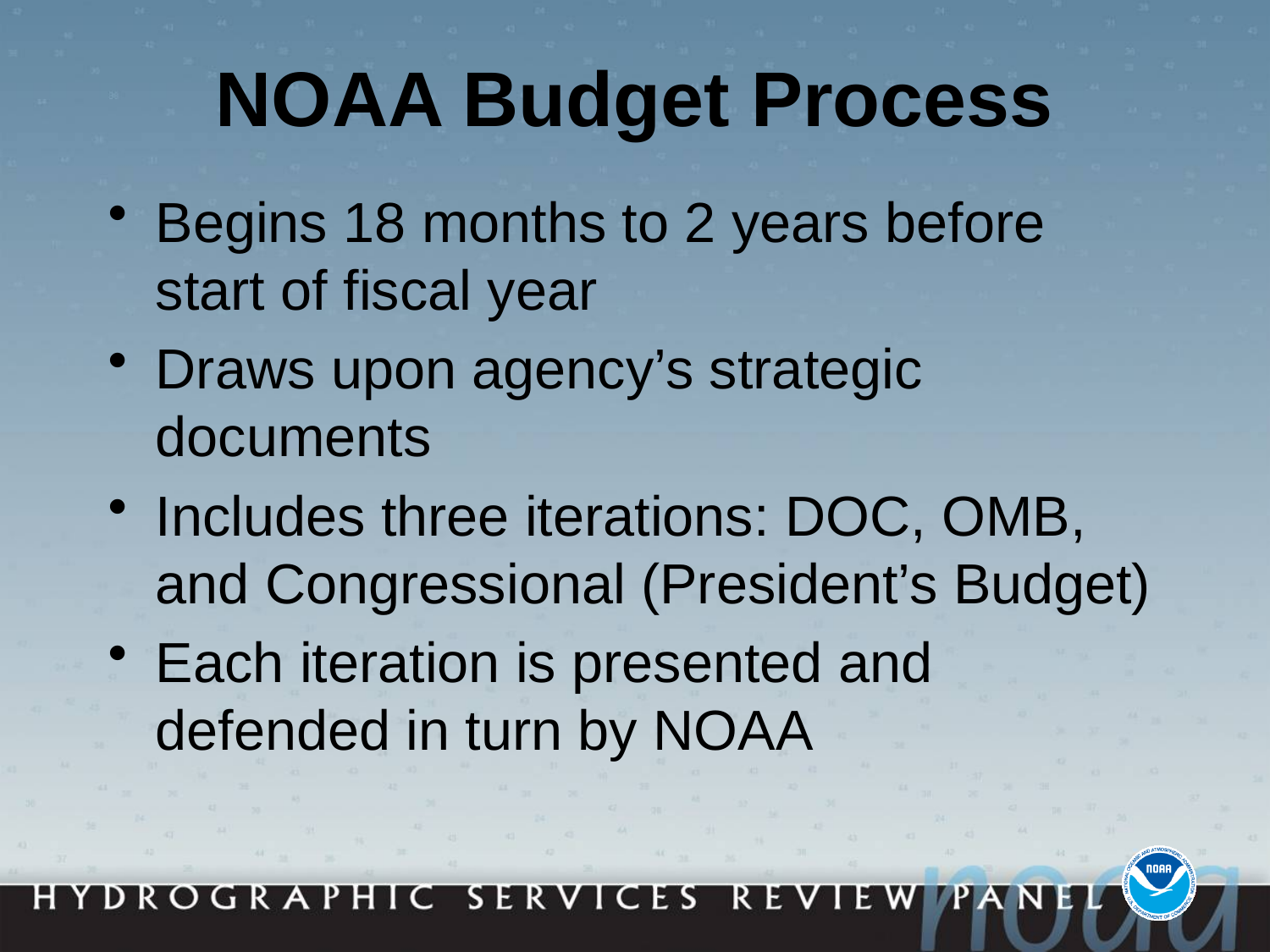

# NOAA Budget Process
Begins 18 months to 2 years before start of fiscal year
Draws upon agency’s strategic documents
Includes three iterations: DOC, OMB, and Congressional (President’s Budget)
Each iteration is presented and defended in turn by NOAA